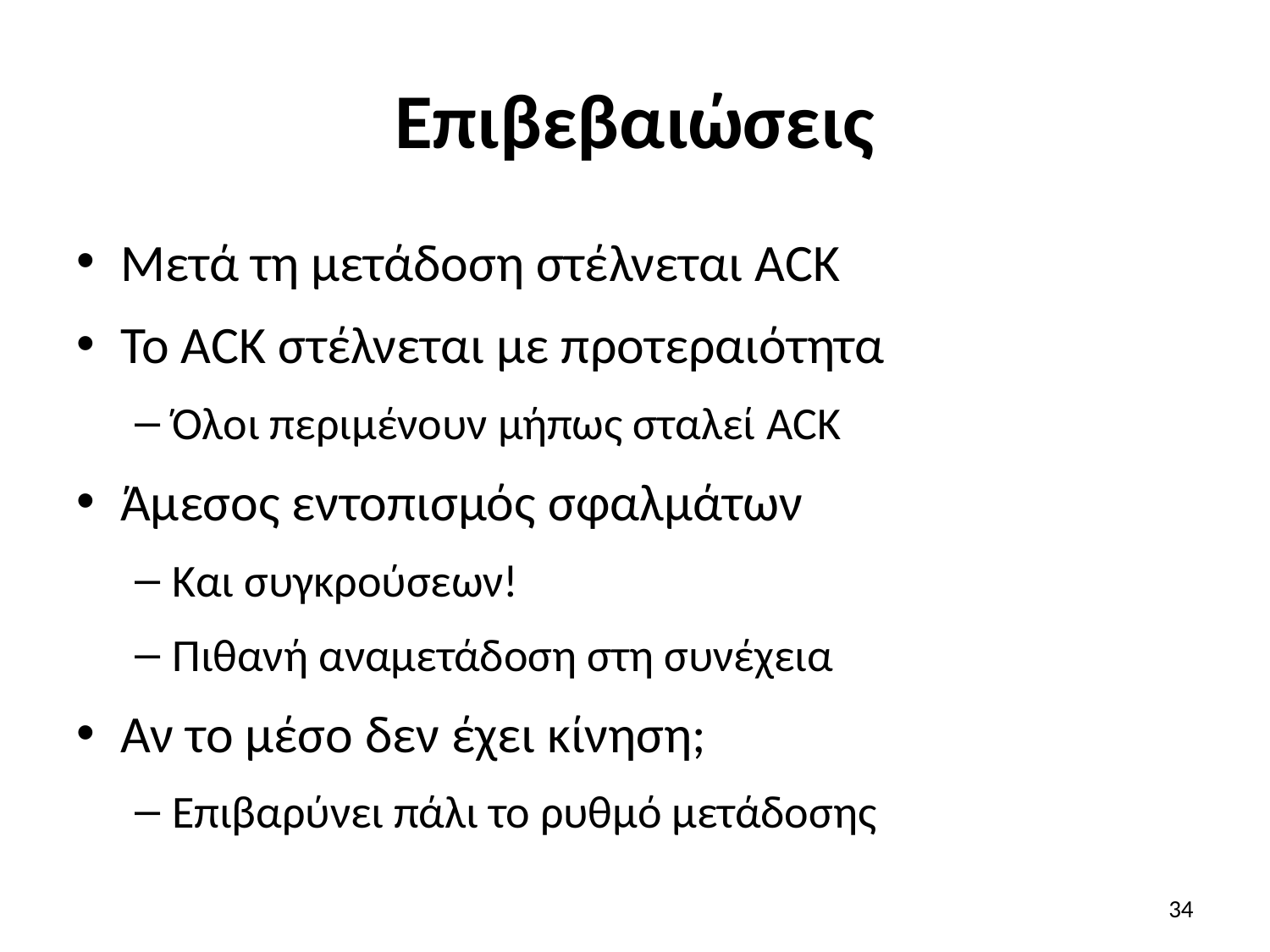

# Επιβεβαιώσεις
Μετά τη μετάδοση στέλνεται ACK
Το ACK στέλνεται με προτεραιότητα
Όλοι περιμένουν μήπως σταλεί ACK
Άμεσος εντοπισμός σφαλμάτων
Και συγκρούσεων!
Πιθανή αναμετάδοση στη συνέχεια
Αν το μέσο δεν έχει κίνηση;
Επιβαρύνει πάλι το ρυθμό μετάδοσης
34